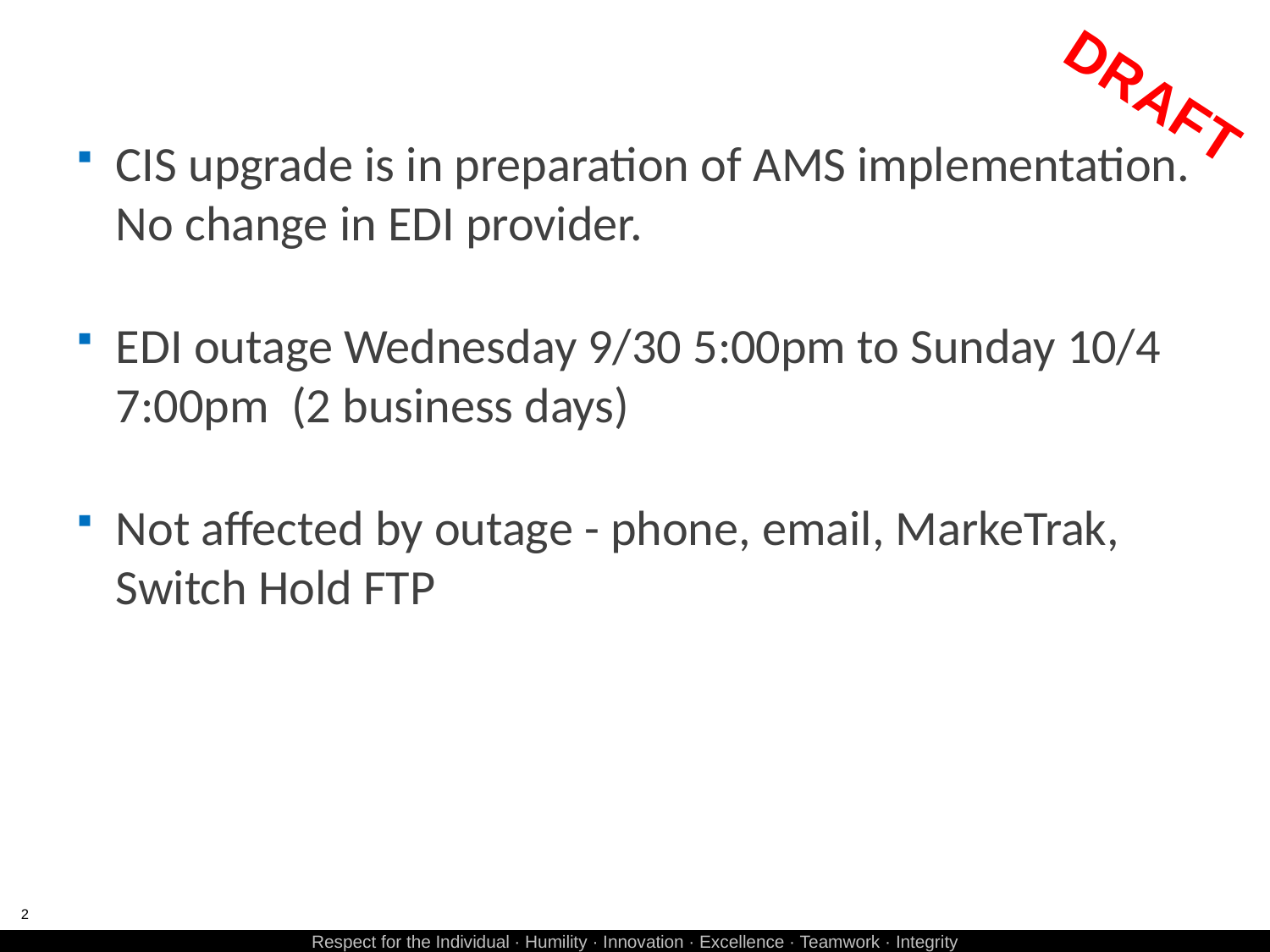

#
DRAFT
CIS upgrade is in preparation of AMS implementation.  No change in EDI provider.
EDI outage Wednesday 9/30 5:00pm to Sunday 10/4 7:00pm  (2 business days)
Not affected by outage - phone, email, MarkeTrak, Switch Hold FTP